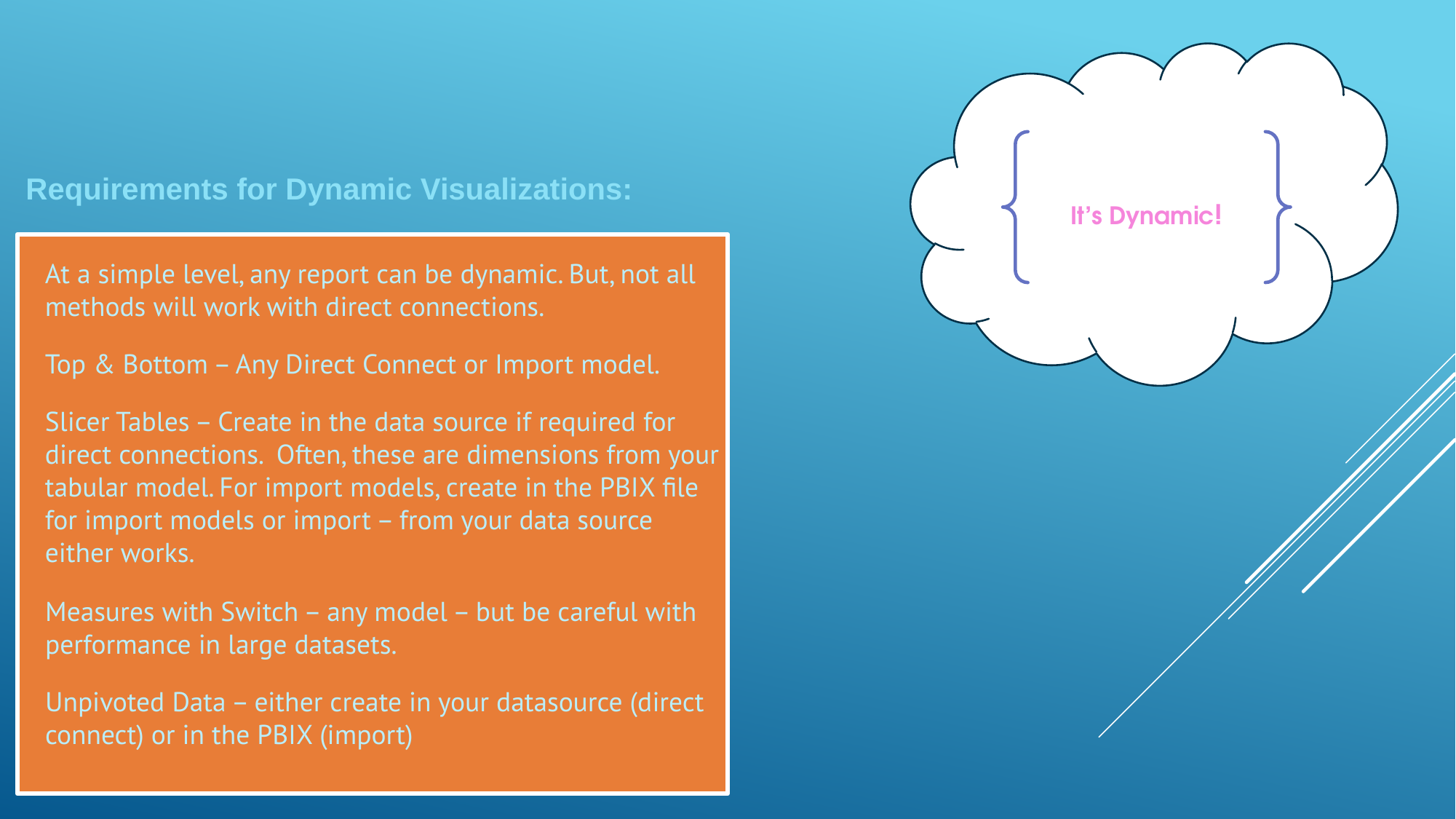

It’s Dynamic!
Requirements for Dynamic Visualizations:

At a simple level, any report can be dynamic. But, not all methods will work with direct connections.
Top & Bottom – Any Direct Connect or Import model.
Slicer Tables – Create in the data source if required for direct connections.  Often, these are dimensions from your tabular model. For import models, create in the PBIX file for import models or import – from your data source either works.
Measures with Switch – any model – but be careful with performance in large datasets.
Unpivoted Data – either create in your datasource (direct connect) or in the PBIX (import)